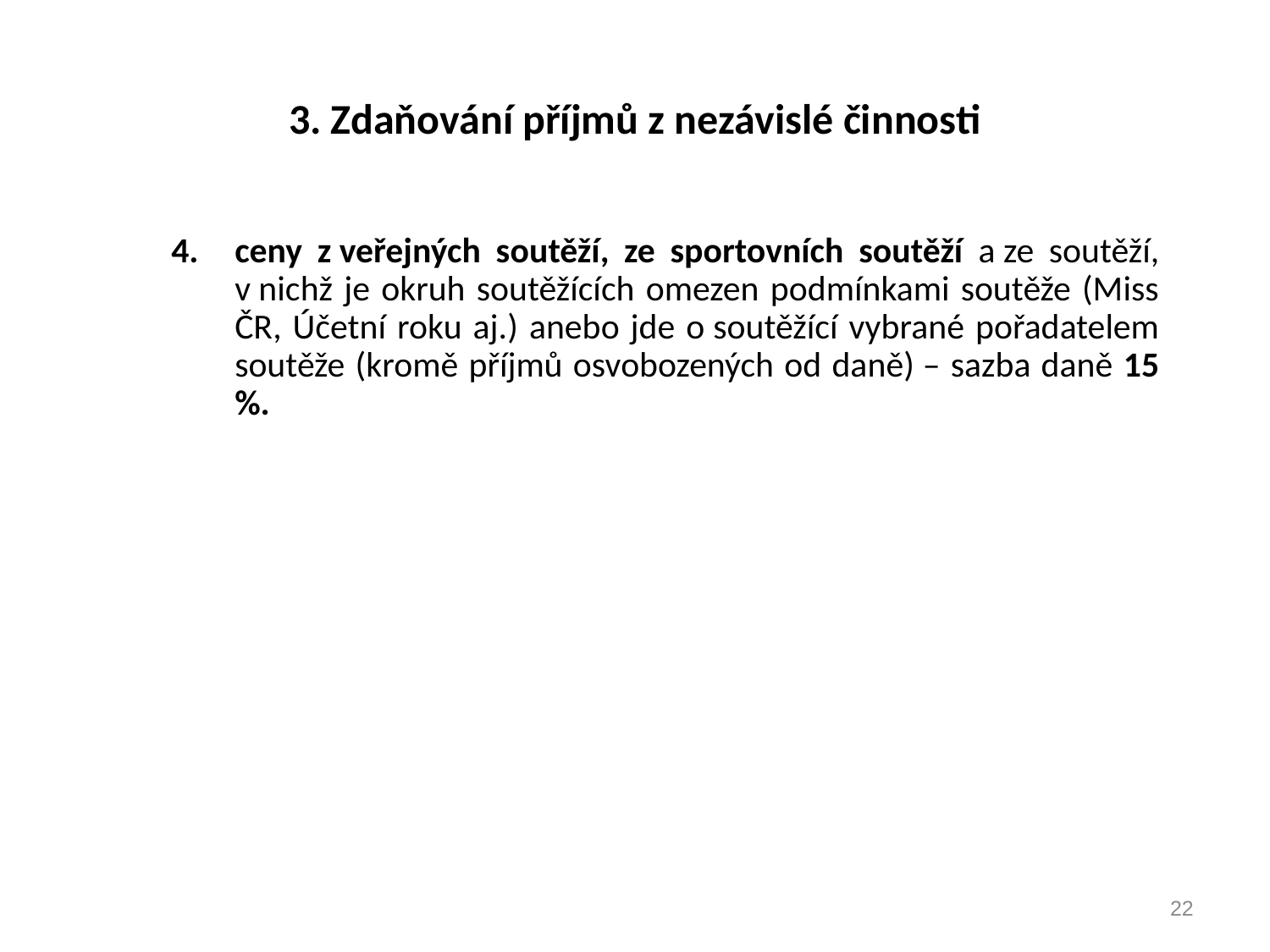

# 3. Zdaňování příjmů z nezávislé činnosti
4.	ceny z veřejných soutěží, ze sportovních soutěží a ze soutěží, v nichž je okruh soutěžících omezen podmínkami soutěže (Miss ČR, Účetní roku aj.) anebo jde o soutěžící vybrané pořadatelem soutěže (kromě příjmů osvobozených od daně) – sazba daně 15 %.

22